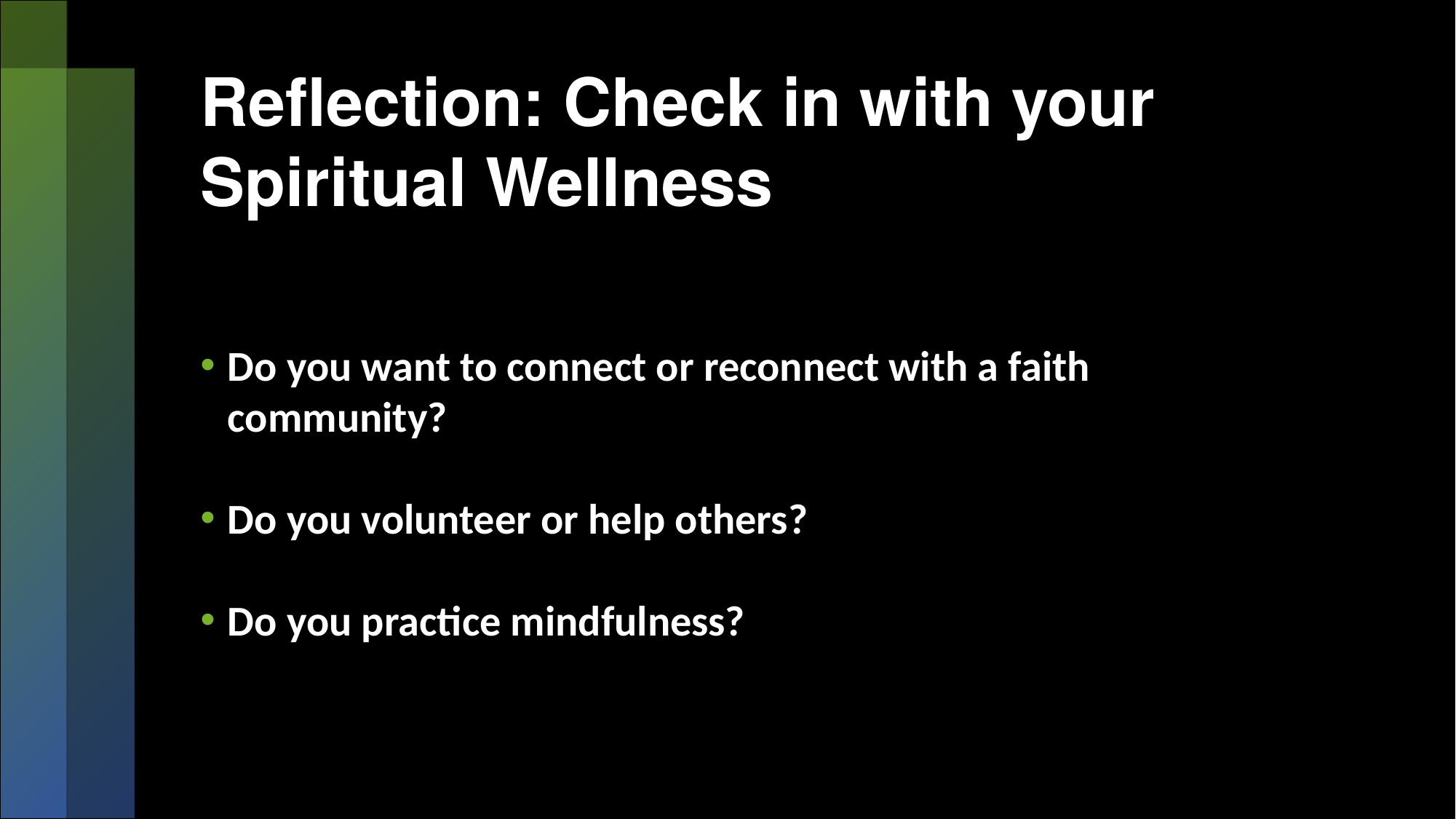

# Reflection: Check in with your Spiritual Wellness
Do you want to connect or reconnect with a faith community?

Do you volunteer or help others?

Do you practice mindfulness?